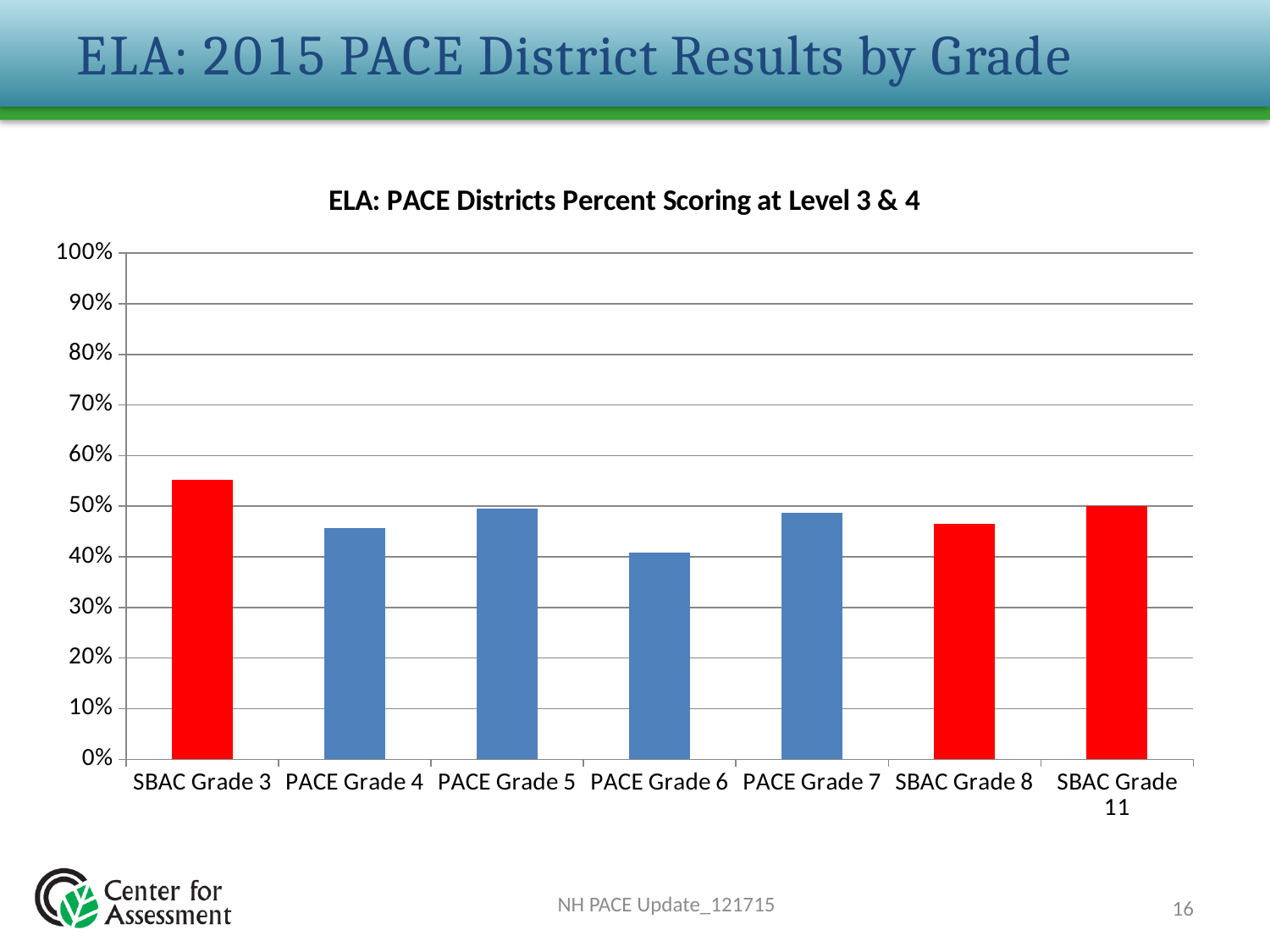

# ELA: 2015 PACE District Results by Grade

### Chart: ELA: PACE Districts Percent Scoring at Level 3 & 4

| Category | Level 3 & 4 |
|---|---|
| SBAC Grade 3 | 0.5523613963039015 |
| PACE Grade 4 | 0.45714285714285713 |
| PACE Grade 5 | 0.49583333333333335 |
| PACE Grade 6 | 0.40909090909090906 |
| PACE Grade 7 | 0.4864864864864865 |
| SBAC Grade 8 | 0.4653465346534653 |
| SBAC Grade 11 | 0.5 |
NH PACE Update_121715
16